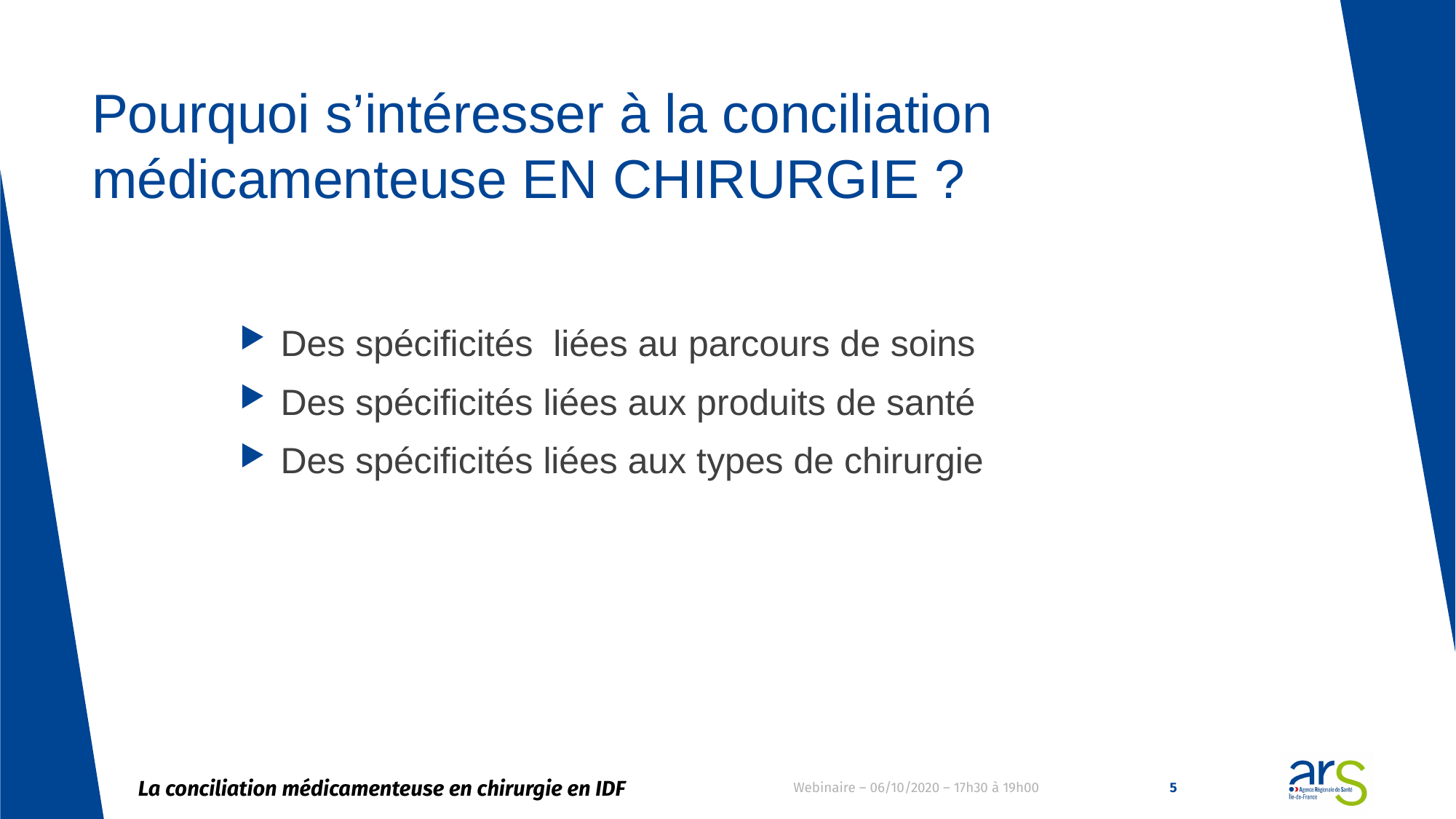

# Pourquoi s’intéresser à la conciliation médicamenteuse EN CHIRURGIE ?

Des spécificités  liées au parcours de soins
Des spécificités liées aux produits de santé
Des spécificités liées aux types de chirurgie

La conciliation médicamenteuse en chirurgie en IDF
Webinaire – 06/10/2020 – 17h30 à 19h00
5